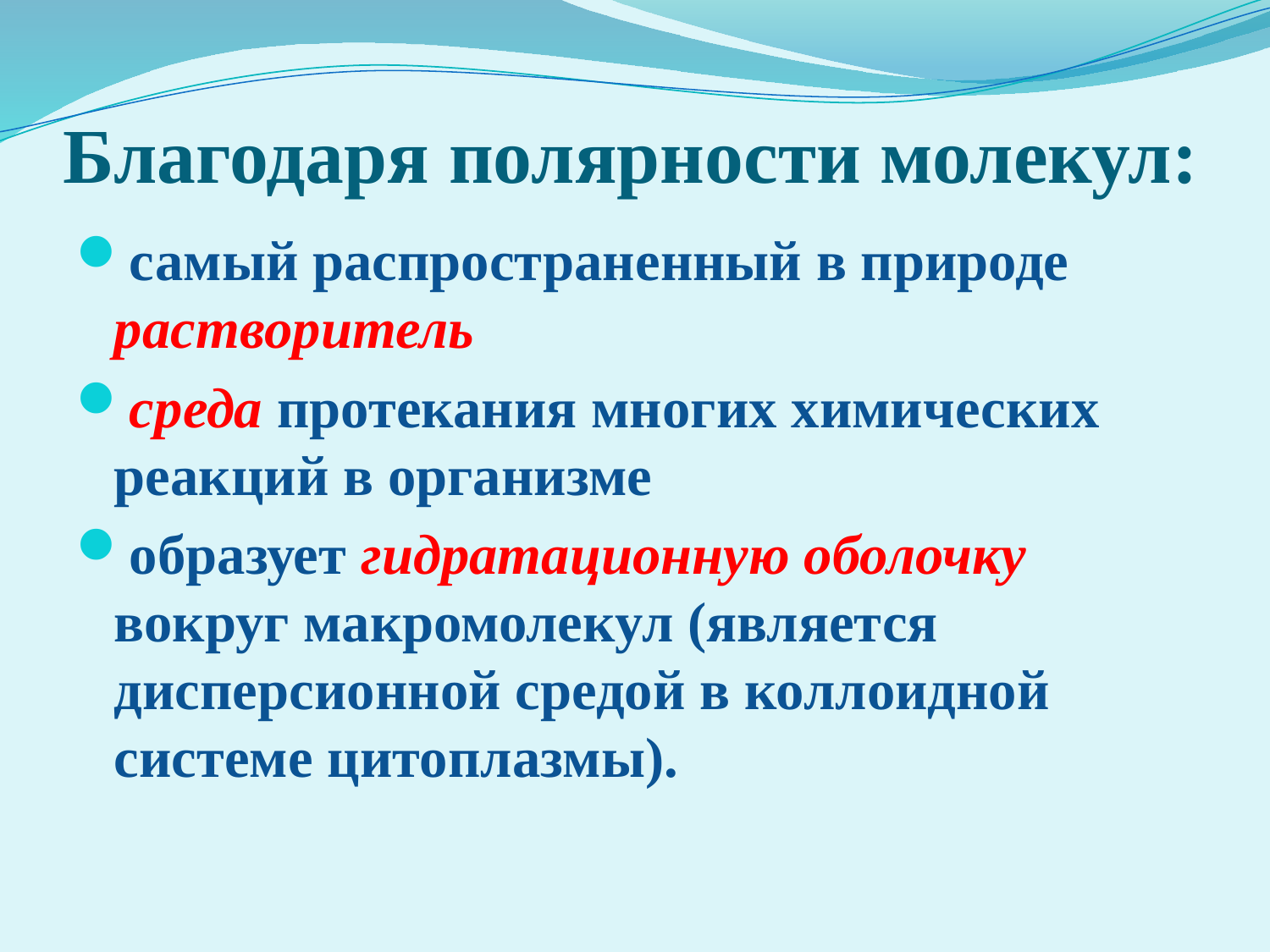

# Благодаря полярности молекул:
самый распространенный в природе растворитель
среда протекания многих химических реакций в организме
образует гидратационную оболочку вокруг макромолекул (является дисперсионной средой в коллоидной системе цитоплазмы).